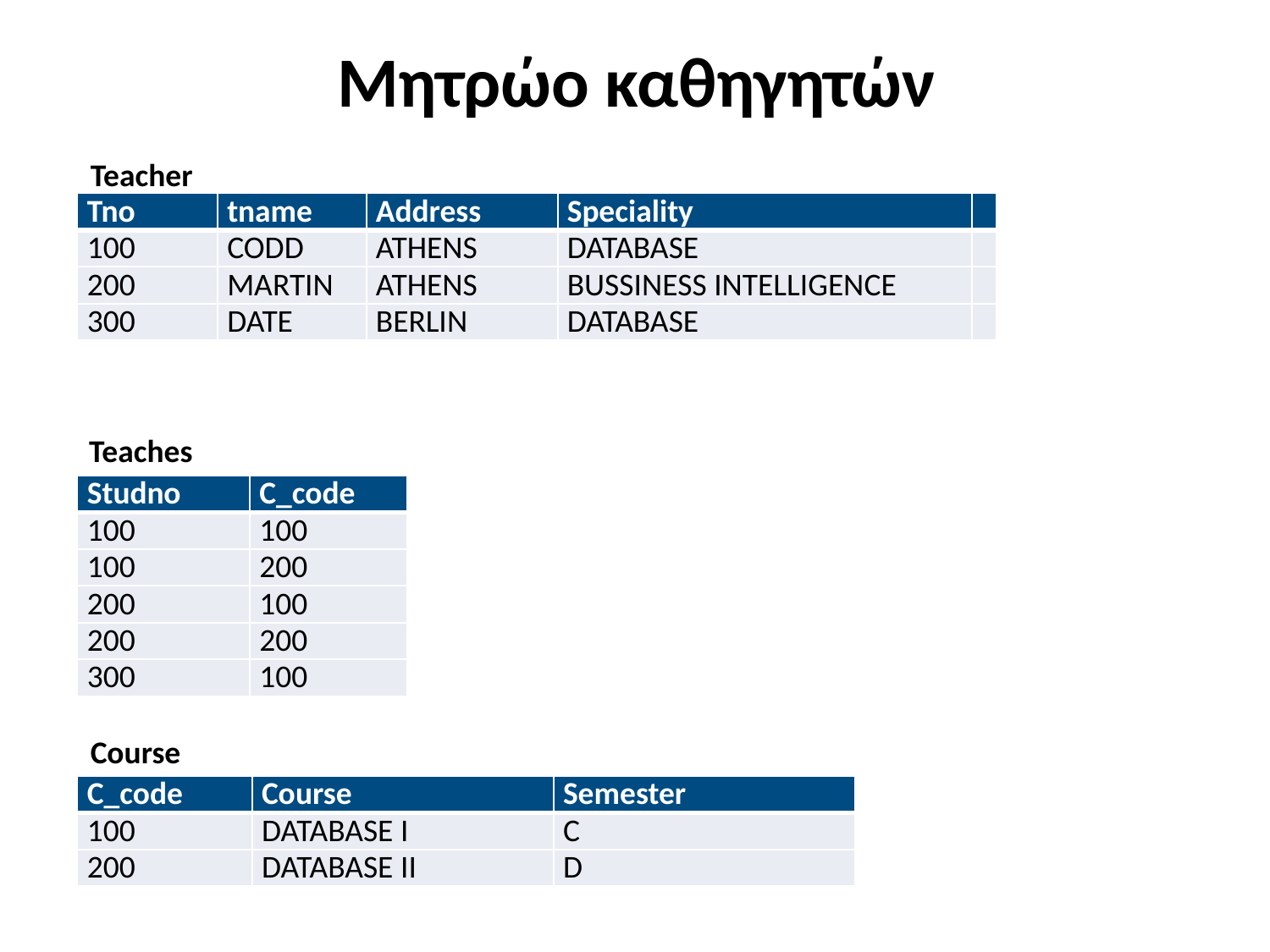

# Μητρώο καθηγητών
Teacher
| Tno | tname | Address | Speciality |  |
| --- | --- | --- | --- | --- |
| 100 | CODD | ATHENS | DATABASE |  |
| 200 | MARTIN | ATHENS | BUSSINESS INTELLIGENCE |  |
| 300 | DATE | BERLIN | DATABASE |  |
Teaches
| Studno | C\_code |
| --- | --- |
| 100 | 100 |
| 100 | 200 |
| 200 | 100 |
| 200 | 200 |
| 300 | 100 |
Course
| C\_code | Course | Semester |
| --- | --- | --- |
| 100 | DATABASE I | C |
| 200 | DATABASE II | D |